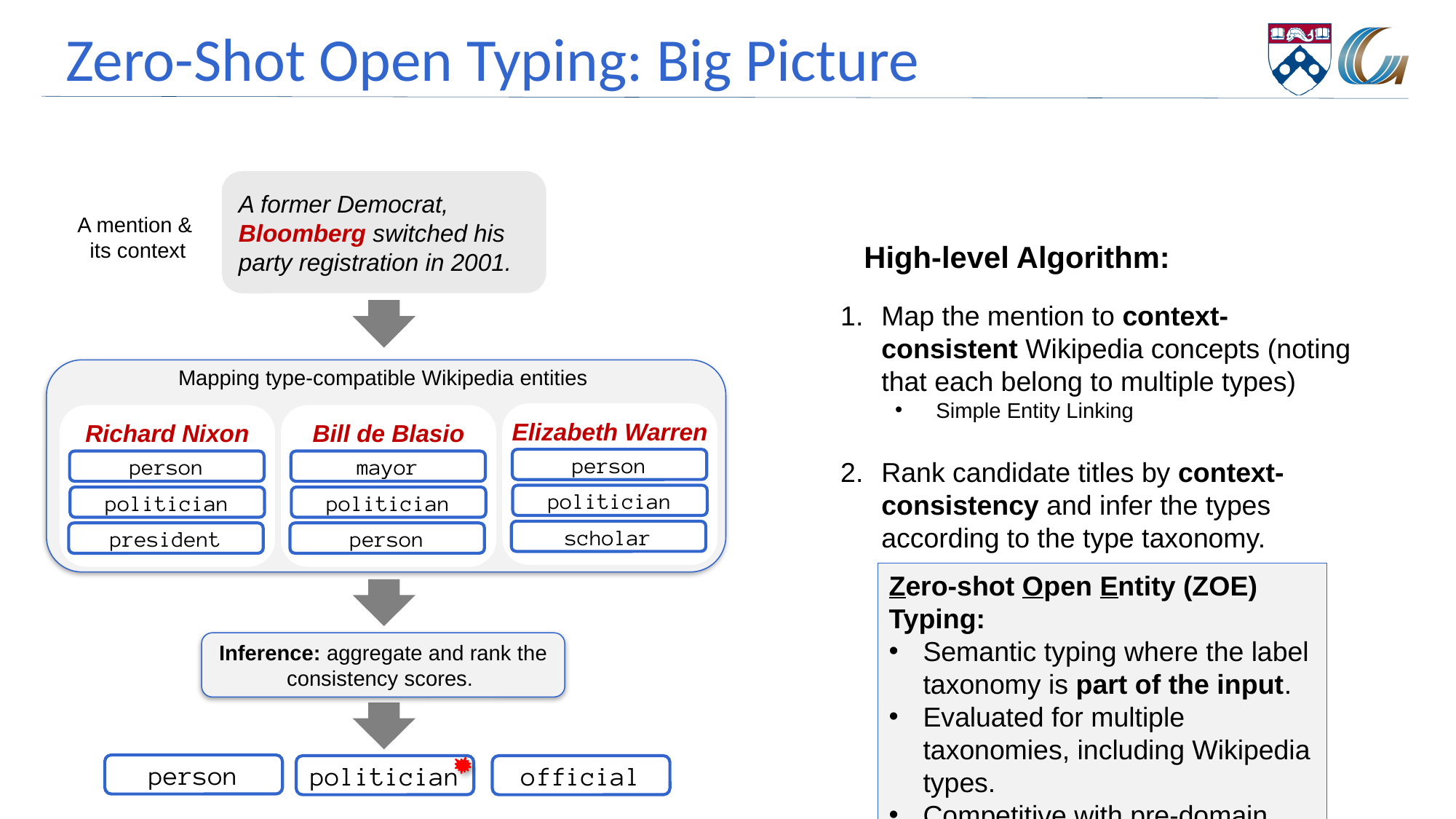

# Zero-Shot Open Typing: Big Picture

A former Democrat, Bloomberg switched his party registration in 2001.
A mention &
its context
High-level Algorithm:

Map the mention to context-consistent Wikipedia concepts (noting that each belong to multiple types)
Simple Entity Linking

Rank candidate titles by context-consistency and infer the types according to the type taxonomy.

Mapping type-compatible Wikipedia entities

Elizabeth Warren
person
politician
scholar
Richard Nixon

person
politician
president
Bill de Blasio

mayor
politician
person
Zero-shot Open Entity (ZOE) Typing:
Semantic typing where the label taxonomy is part of the input.
Evaluated for multiple taxonomies, including Wikipedia types.
Competitive with pre-domain supervision, for multiple domain.

Inference: aggregate and rank the consistency scores.

person
politician
official